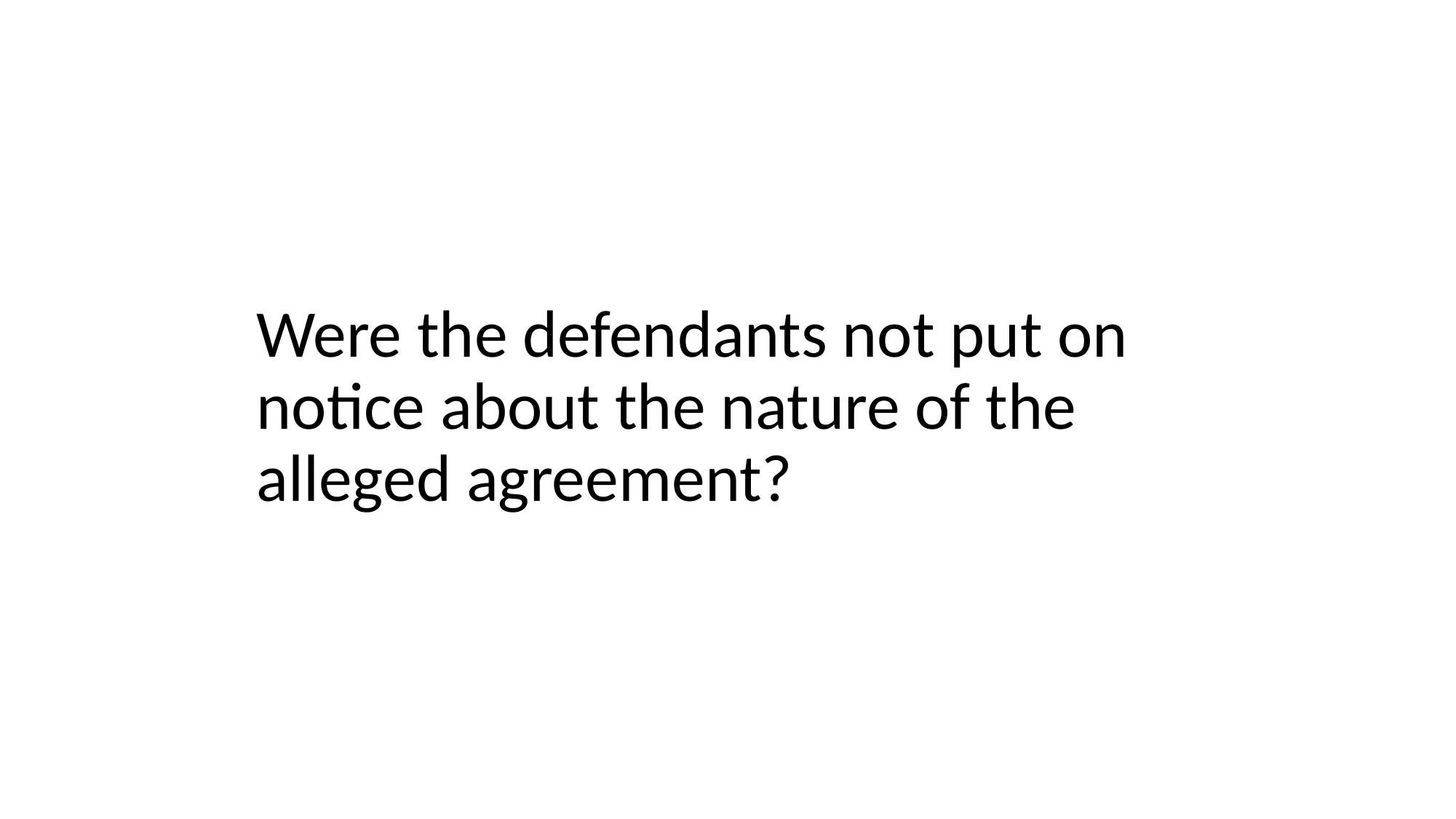

# Were the defendants not put on notice about the nature of the alleged agreement?